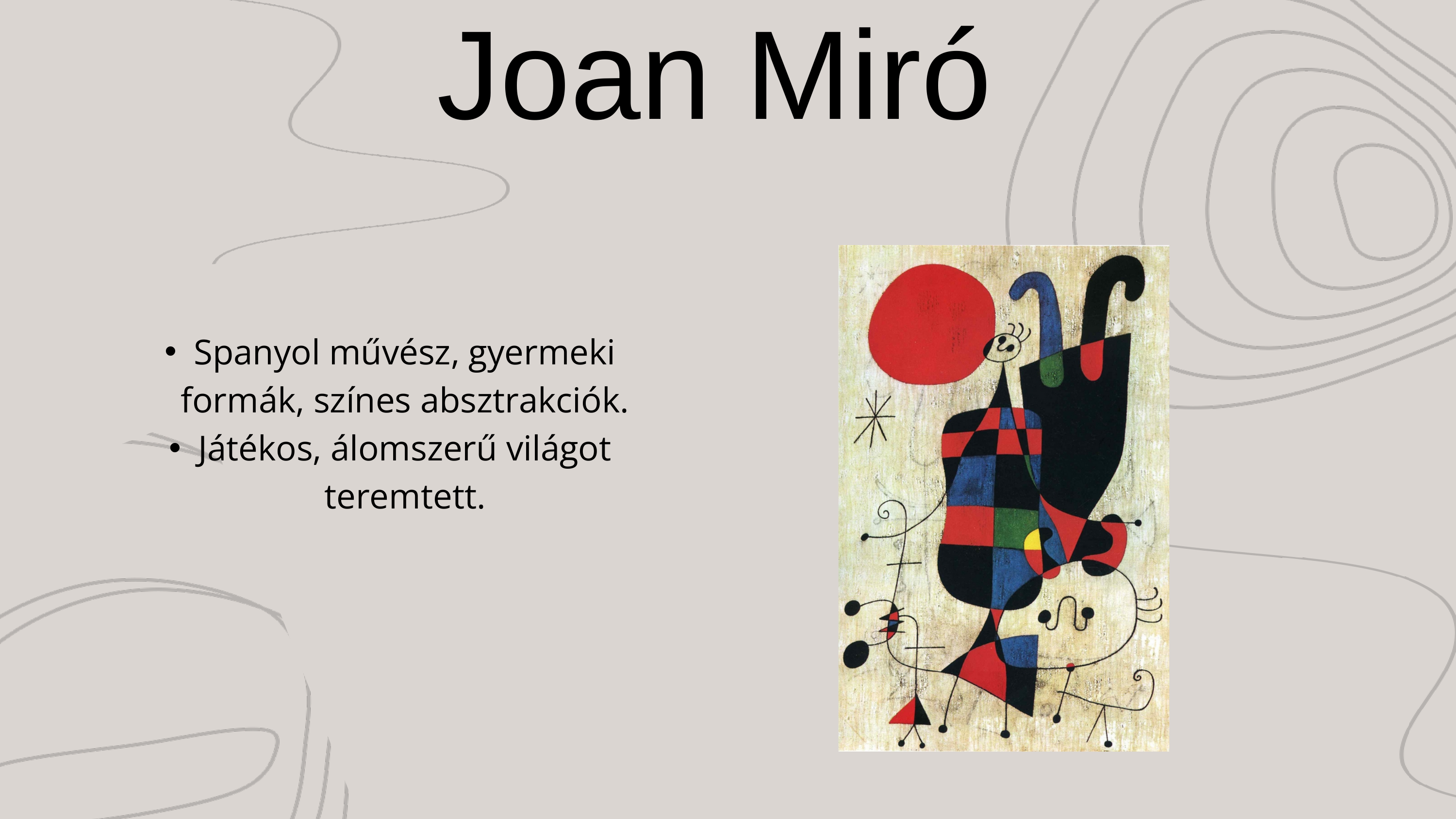

Joan Miró

Spanyol művész, gyermeki formák, színes absztrakciók.
Játékos, álomszerű világot teremtett.